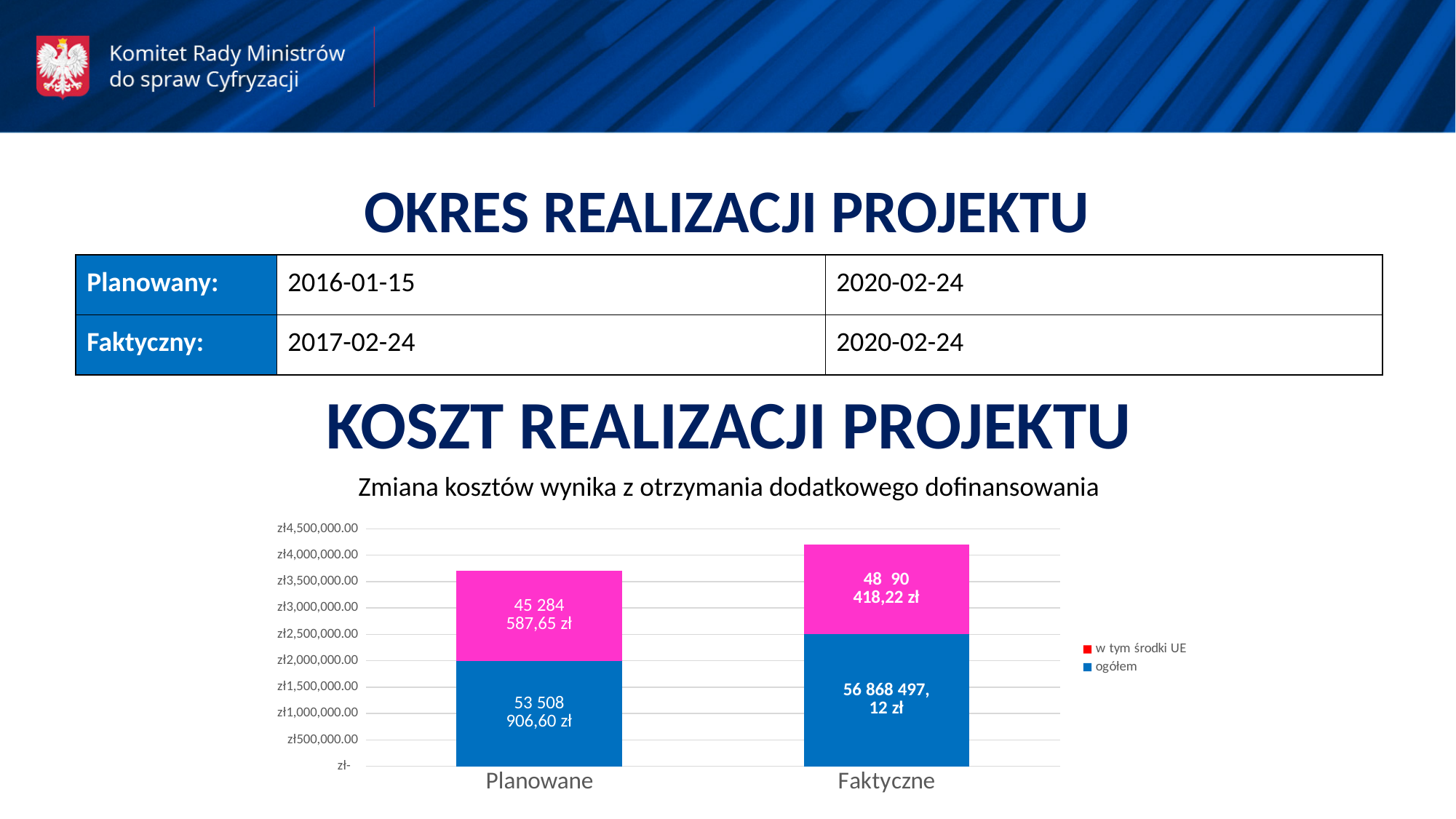

OKRES REALIZACJI PROJEKTU
| Planowany: | 2016-01-15 | 2020-02-24 |
| --- | --- | --- |
| Faktyczny: | 2017-02-24 | 2020-02-24 |
KOSZT REALIZACJI PROJEKTU
Zmiana kosztów wynika z otrzymania dodatkowego dofinansowania

### Chart

| Category | ogółem | w tym środki UE |
|---|---|---|
| Planowane | 2000000.0 | 1700000.0 |
| Faktyczne | 2500000.0 | 1700000.0 |